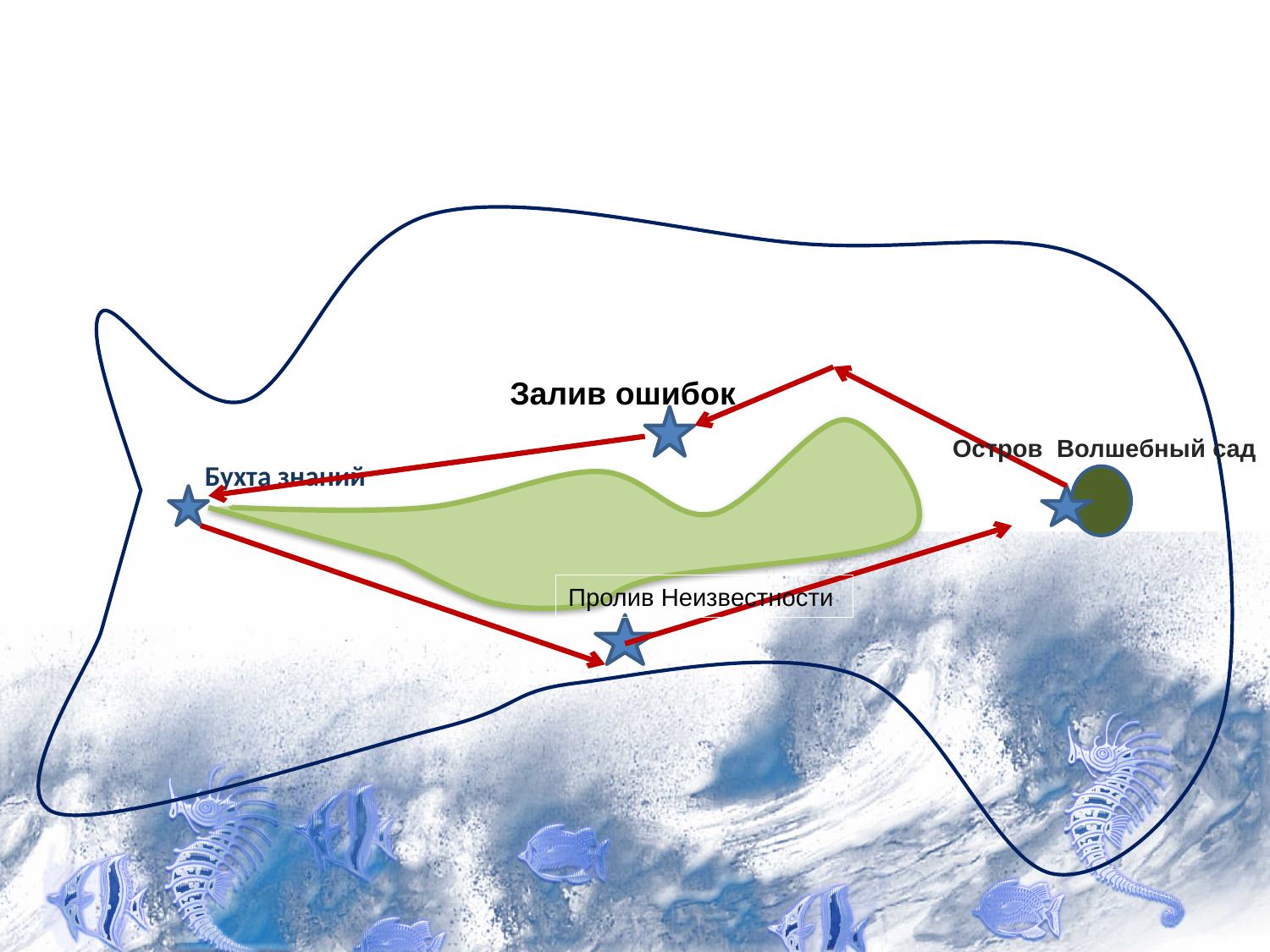

#

Залив ошибок

 Бухта знаний
Остров  Волшебный сад

Пролив Неизвестности